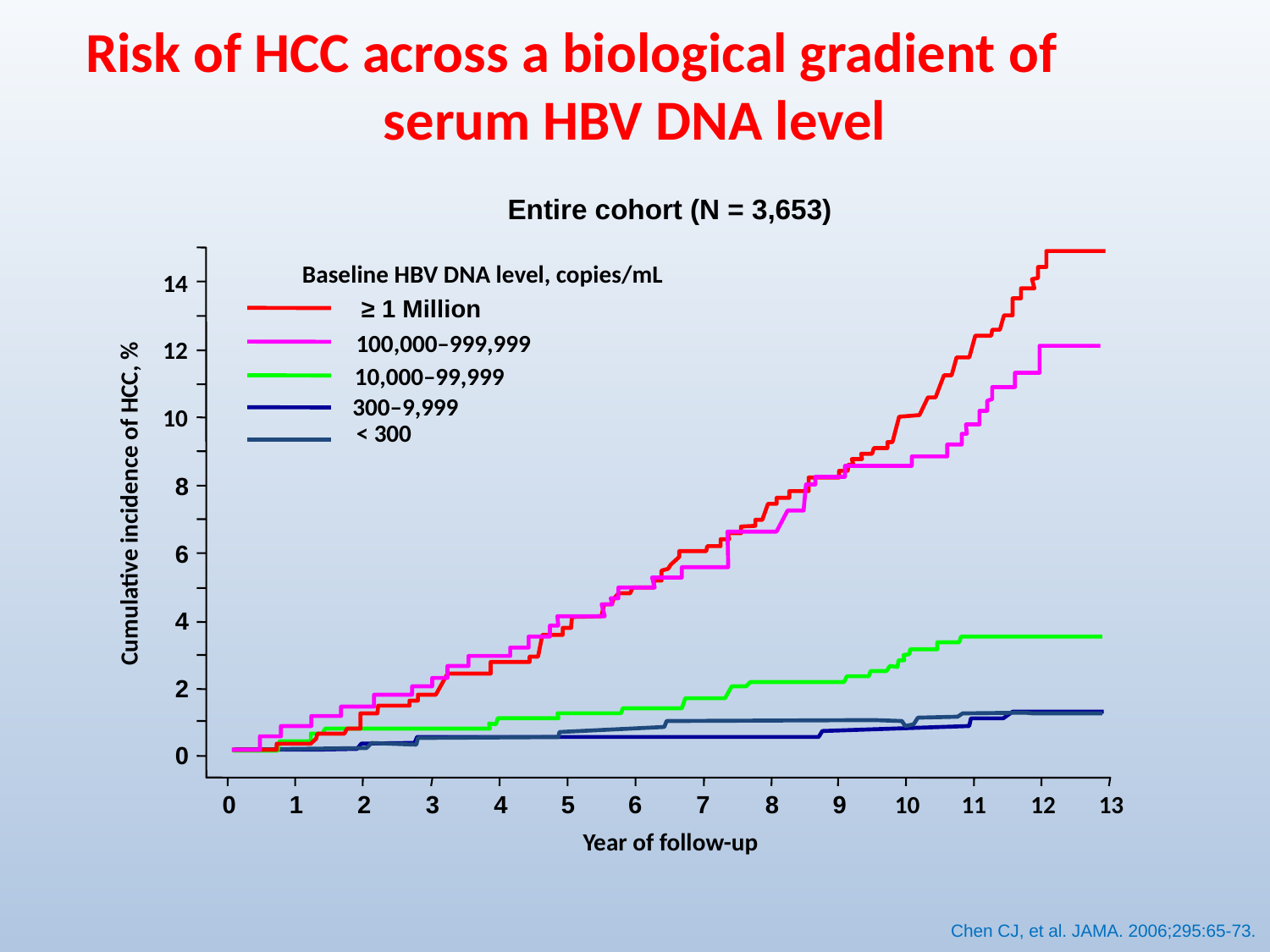

Risk of HCC across a biological gradient of           serum HBV DNA level
Entire cohort (N = 3,653)

Baseline HBV DNA level, copies/mL
≥ 1 Million
100,000–999,999
10,000–99,999
300–9,999
< 300
14

12

10

8
Cumulative incidence of HCC, %
6
4

2

0

0
1
2
3
4
5
6
7
8
9
10
11
12
13
Year of follow-up
Chen CJ, et al. JAMA. 2006;295:65-73.